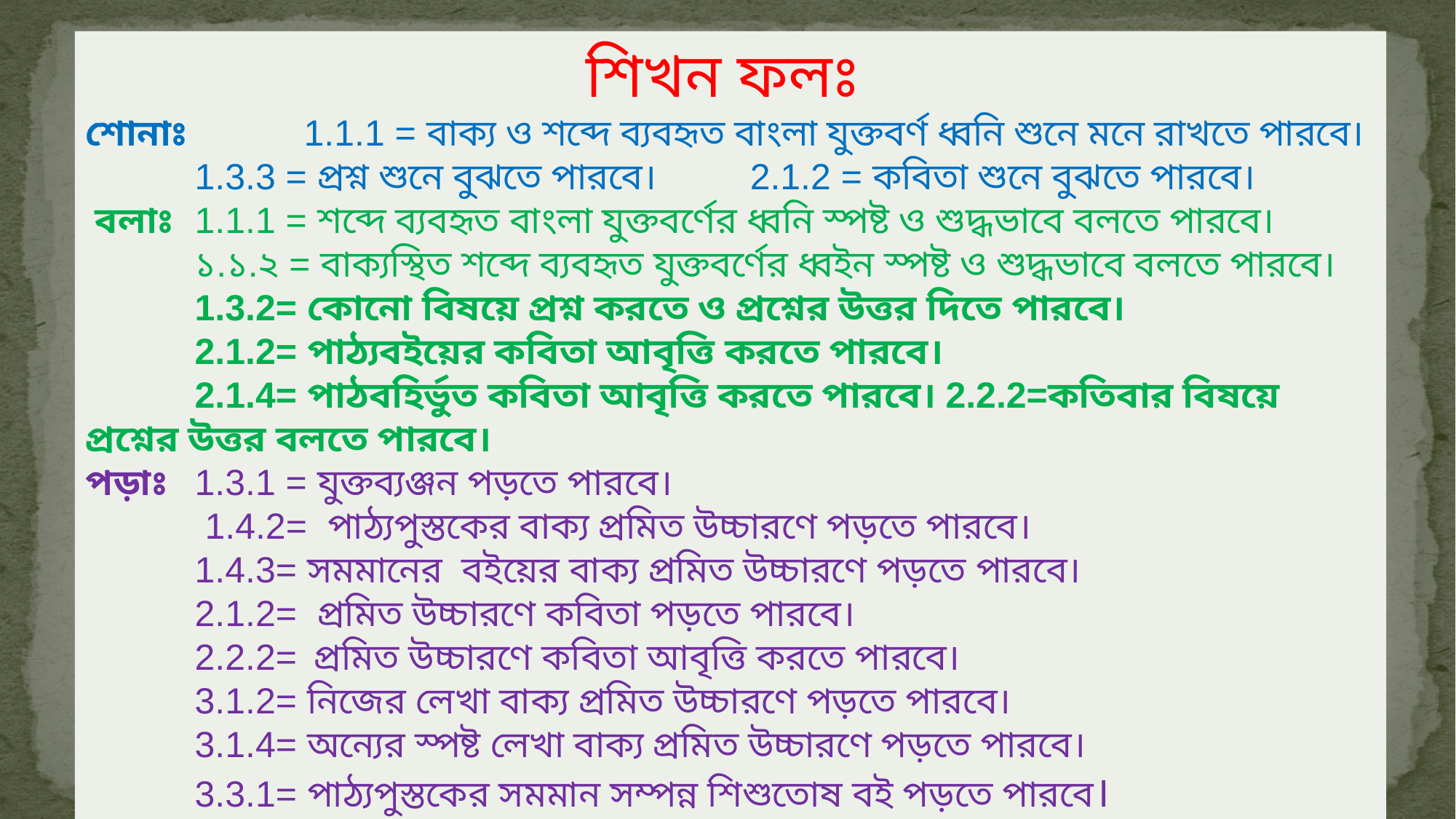

শিখন ফলঃ
শোনাঃ 	1.1.1 = বাক্য ও শব্দে ব্যবহৃত বাংলা যুক্তবর্ণ ধ্বনি শুনে মনে রাখতে পারবে।
	1.3.3 = প্রশ্ন শুনে বুঝতে পারবে।	 2.1.2 = কবিতা শুনে বুঝতে পারবে।
 বলাঃ  	1.1.1 = শব্দে ব্যবহৃত বাংলা যুক্তবর্ণের ধ্বনি স্পষ্ট ও শুদ্ধভাবে বলতে পারবে।
	১.১.২ = বাক্যস্থিত শব্দে ব্যবহৃত যুক্তবর্ণের ধ্বইন স্পষ্ট ও শুদ্ধভাবে বলতে পারবে।
	1.3.2= কোনো বিষয়ে প্রশ্ন করতে ও প্রশ্নের উত্তর দিতে পারবে।
	2.1.2= পাঠ্যবইয়ের কবিতা আবৃত্তি করতে পারবে।
	2.1.4= পাঠবহির্ভুত কবিতা আবৃত্তি করতে পারবে। 2.2.2=কতিবার বিষয়ে প্রশ্নের উত্তর বলতে পারবে।
পড়াঃ  	1.3.1 = যুক্তব্যঞ্জন পড়তে পারবে।
	 1.4.2=  পাঠ্যপুস্তকের বাক্য প্রমিত উচ্চারণে পড়তে পারবে।
	1.4.3= সমমানের  বইয়ের বাক্য প্রমিত উচ্চারণে পড়তে পারবে।
	2.1.2=  প্রমিত উচ্চারণে কবিতা পড়তে পারবে।
	2.2.2=	 প্রমিত উচ্চারণে কবিতা আবৃত্তি করতে পারবে।
	3.1.2= নিজের লেখা বাক্য প্রমিত উচ্চারণে পড়তে পারবে।
	3.1.4= অন্যের স্পষ্ট লেখা বাক্য প্রমিত উচ্চারণে পড়তে পারবে।
	3.3.1= পাঠ্যপুস্তকের সমমান সম্পন্ন শিশুতোষ বই পড়তে পারবে।